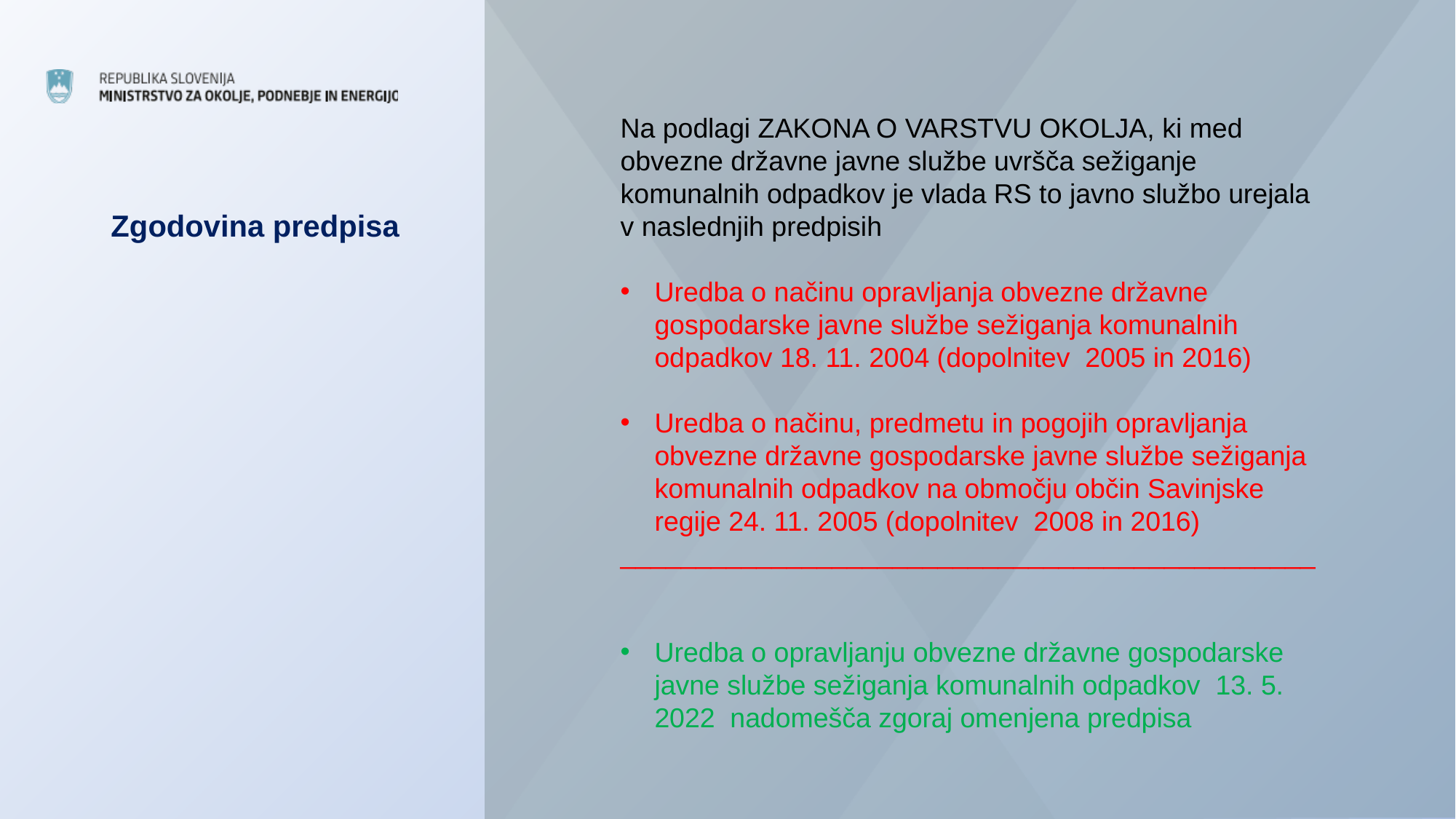

Na podlagi ZAKONA O VARSTVU OKOLJA, ki med obvezne državne javne službe uvršča sežiganje komunalnih odpadkov je vlada RS to javno službo urejala v naslednjih predpisih

Uredba o načinu opravljanja obvezne državne gospodarske javne službe sežiganja komunalnih odpadkov 18. 11. 2004 (dopolnitev  2005 in 2016)

Uredba o načinu, predmetu in pogojih opravljanja obvezne državne gospodarske javne službe sežiganja komunalnih odpadkov na območju občin Savinjske regije 24. 11. 2005 (dopolnitev  2008 in 2016)
______________________________________________

Uredba o opravljanju obvezne državne gospodarske javne službe sežiganja komunalnih odpadkov  13. 5. 2022  nadomešča zgoraj omenjena predpisa
# Zgodovina predpisa